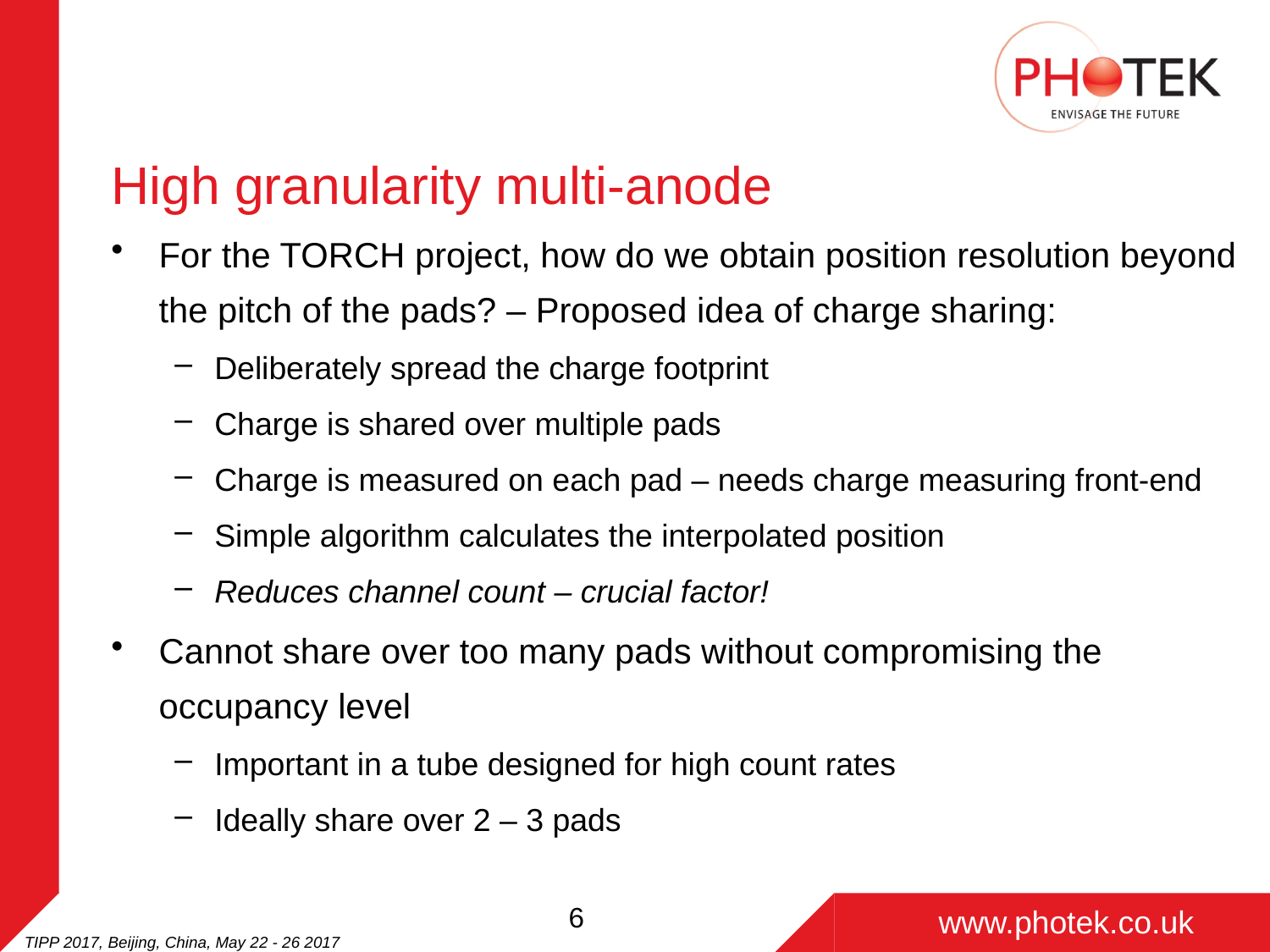

# High granularity multi-anode
For the TORCH project, how do we obtain position resolution beyond the pitch of the pads? – Proposed idea of charge sharing:
Deliberately spread the charge footprint
Charge is shared over multiple pads
Charge is measured on each pad – needs charge measuring front-end
Simple algorithm calculates the interpolated position
Reduces channel count – crucial factor!
Cannot share over too many pads without compromising the occupancy level
Important in a tube designed for high count rates
Ideally share over 2 – 3 pads
TIPP 2017, Beijing, China, May 22 - 26 2017